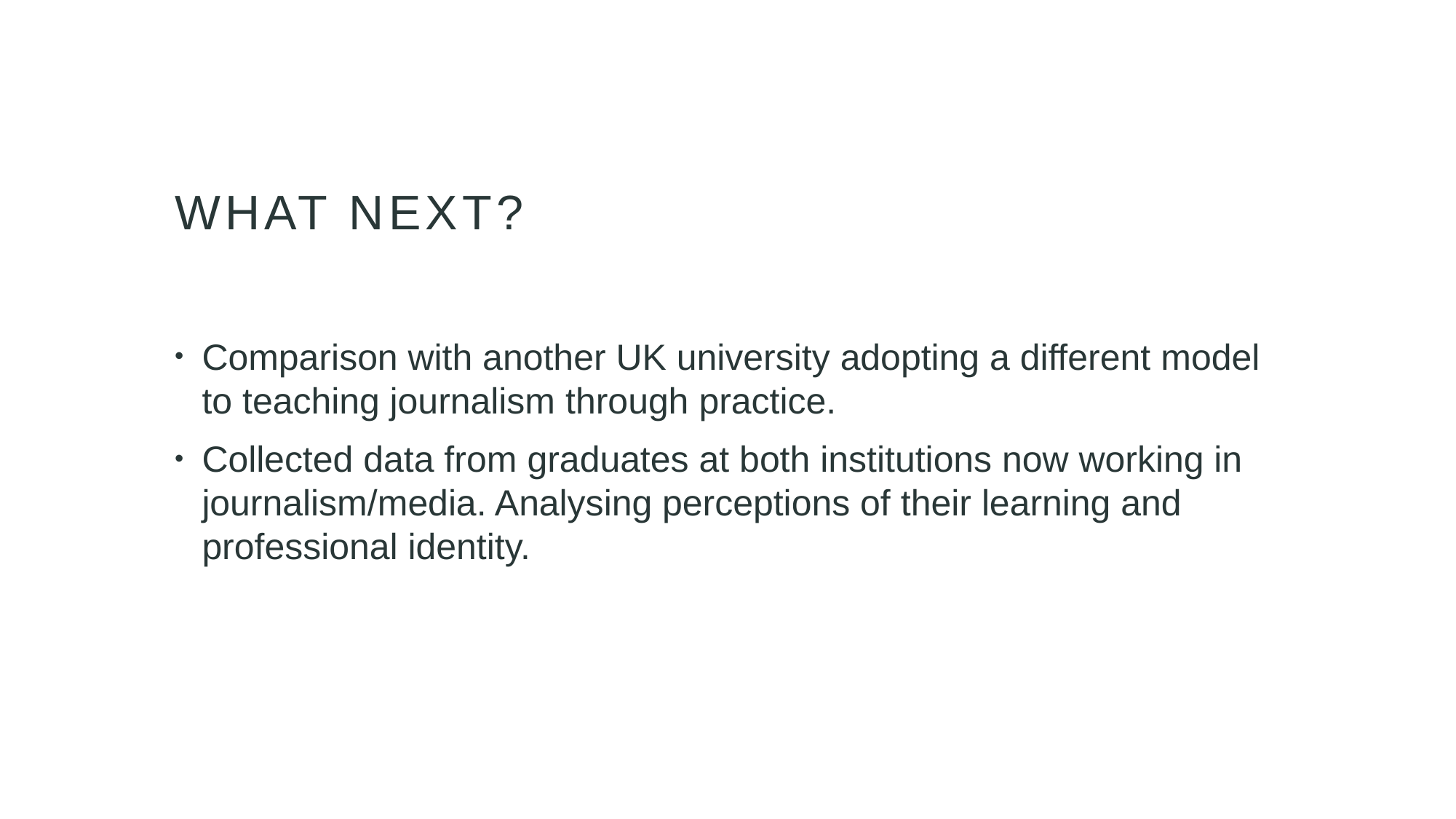

# WHAT NEXT?

Comparison with another UK university adopting a different model to teaching journalism through practice.
Collected data from graduates at both institutions now working in journalism/media. Analysing perceptions of their learning and professional identity.